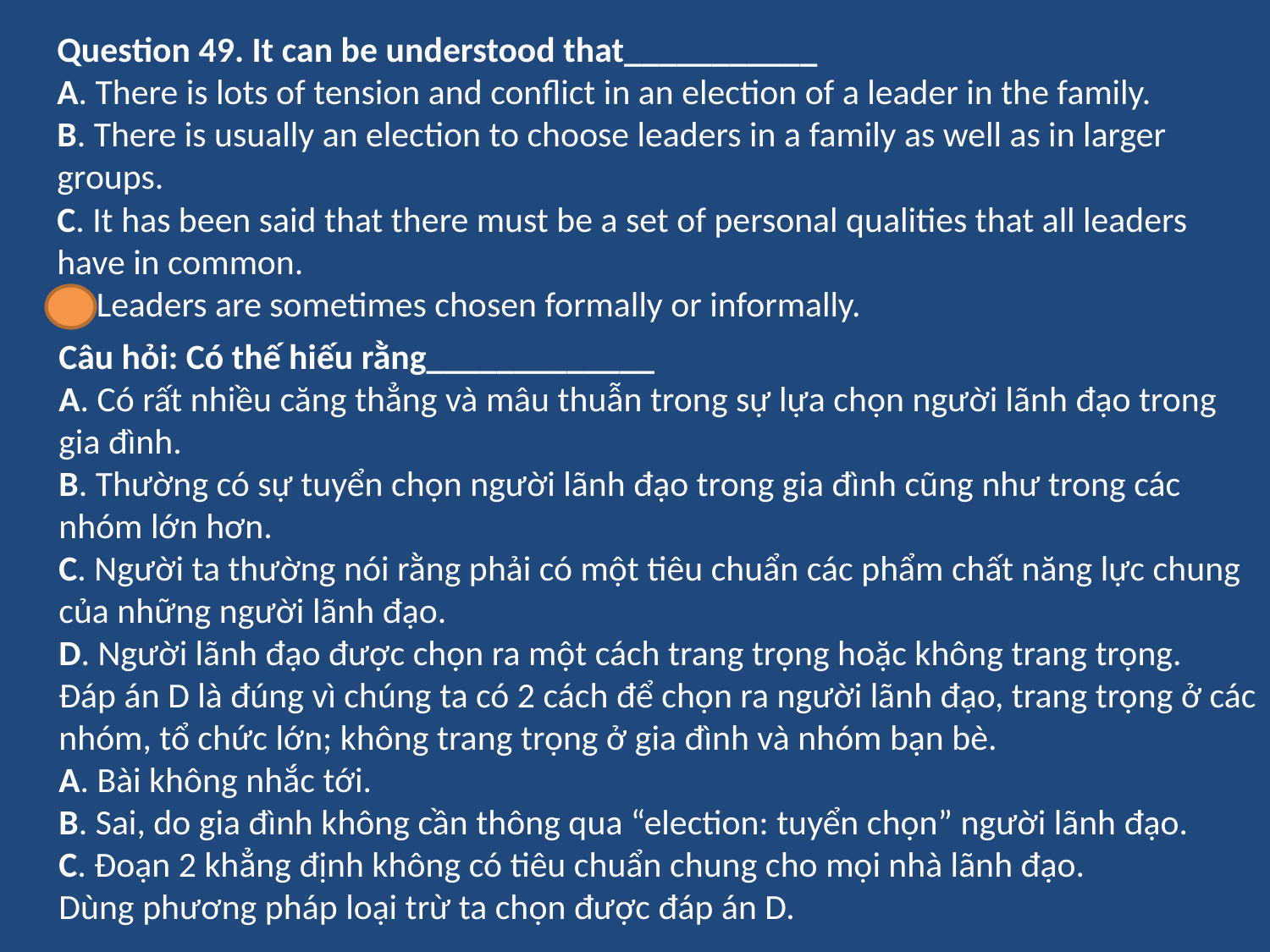

Question 49. It can be understood that___________
A. There is lots of tension and conflict in an election of a leader in the family.
B. There is usually an election to choose leaders in a family as well as in larger groups.
C. It has been said that there must be a set of personal qualities that all leaders have in common.
D. Leaders are sometimes chosen formally or informally.

Câu hỏi: Có thế hiếu rằng_____________
A. Có rất nhiều căng thẳng và mâu thuẫn trong sự lựa chọn người lãnh đạo trong gia đình.
B. Thường có sự tuyển chọn người lãnh đạo trong gia đình cũng như trong các nhóm lớn hơn.
C. Người ta thường nói rằng phải có một tiêu chuẩn các phẩm chất năng lực chung của những người lãnh đạo.
D. Người lãnh đạo được chọn ra một cách trang trọng hoặc không trang trọng.
Đáp án D là đúng vì chúng ta có 2 cách để chọn ra người lãnh đạo, trang trọng ở các nhóm, tổ chức lớn; không trang trọng ở gia đình và nhóm bạn bè.
A. Bài không nhắc tới.
B. Sai, do gia đình không cần thông qua “election: tuyển chọn” người lãnh đạo.
C. Đoạn 2 khẳng định không có tiêu chuẩn chung cho mọi nhà lãnh đạo.
Dùng phương pháp loại trừ ta chọn được đáp án D.